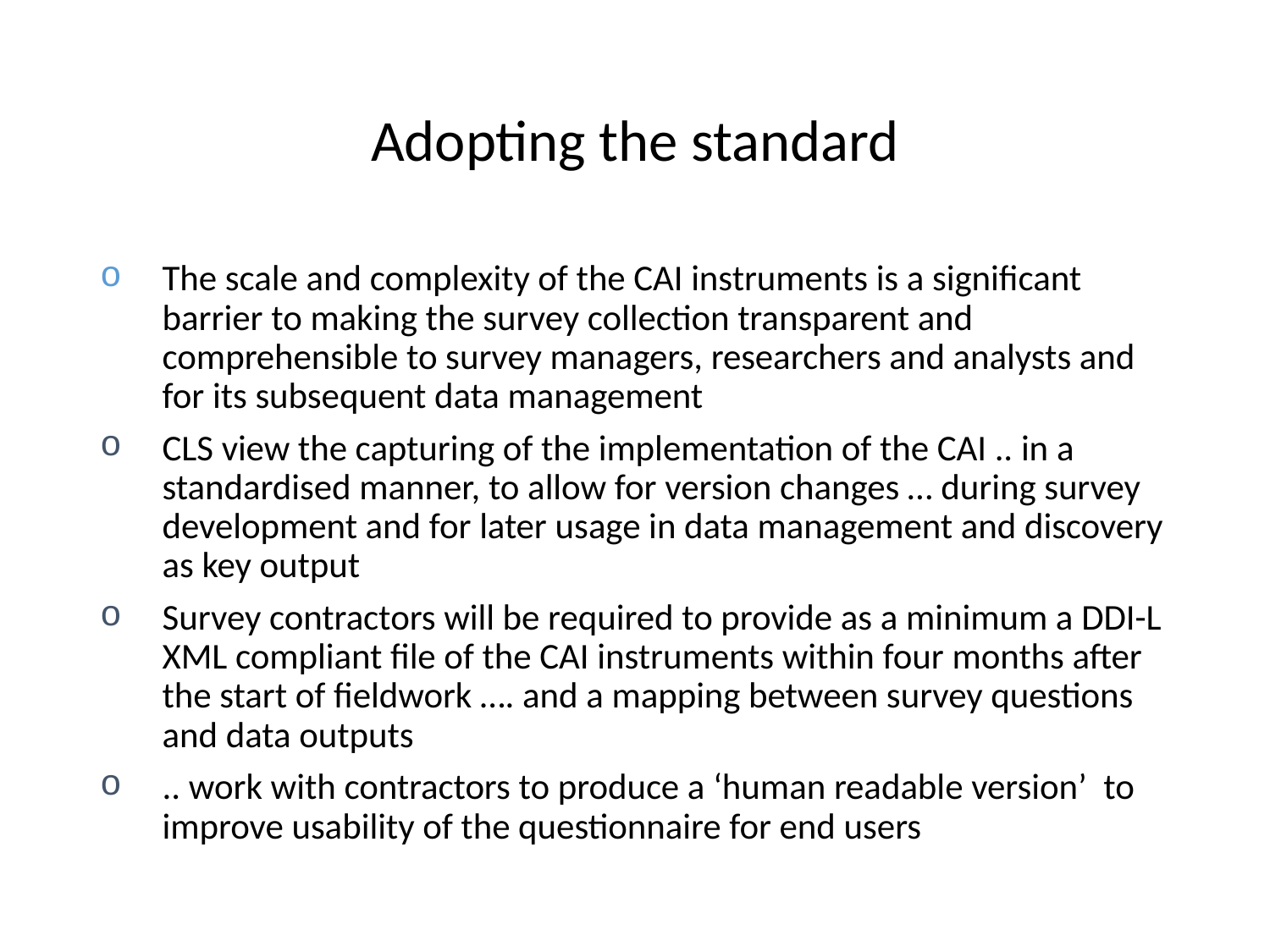

# Adopting the standard
The scale and complexity of the CAI instruments is a significant barrier to making the survey collection transparent and comprehensible to survey managers, researchers and analysts and for its subsequent data management
CLS view the capturing of the implementation of the CAI .. in a standardised manner, to allow for version changes … during survey development and for later usage in data management and discovery as key output
Survey contractors will be required to provide as a minimum a DDI-L XML compliant file of the CAI instruments within four months after the start of fieldwork …. and a mapping between survey questions and data outputs
.. work with contractors to produce a ‘human readable version’  to improve usability of the questionnaire for end users